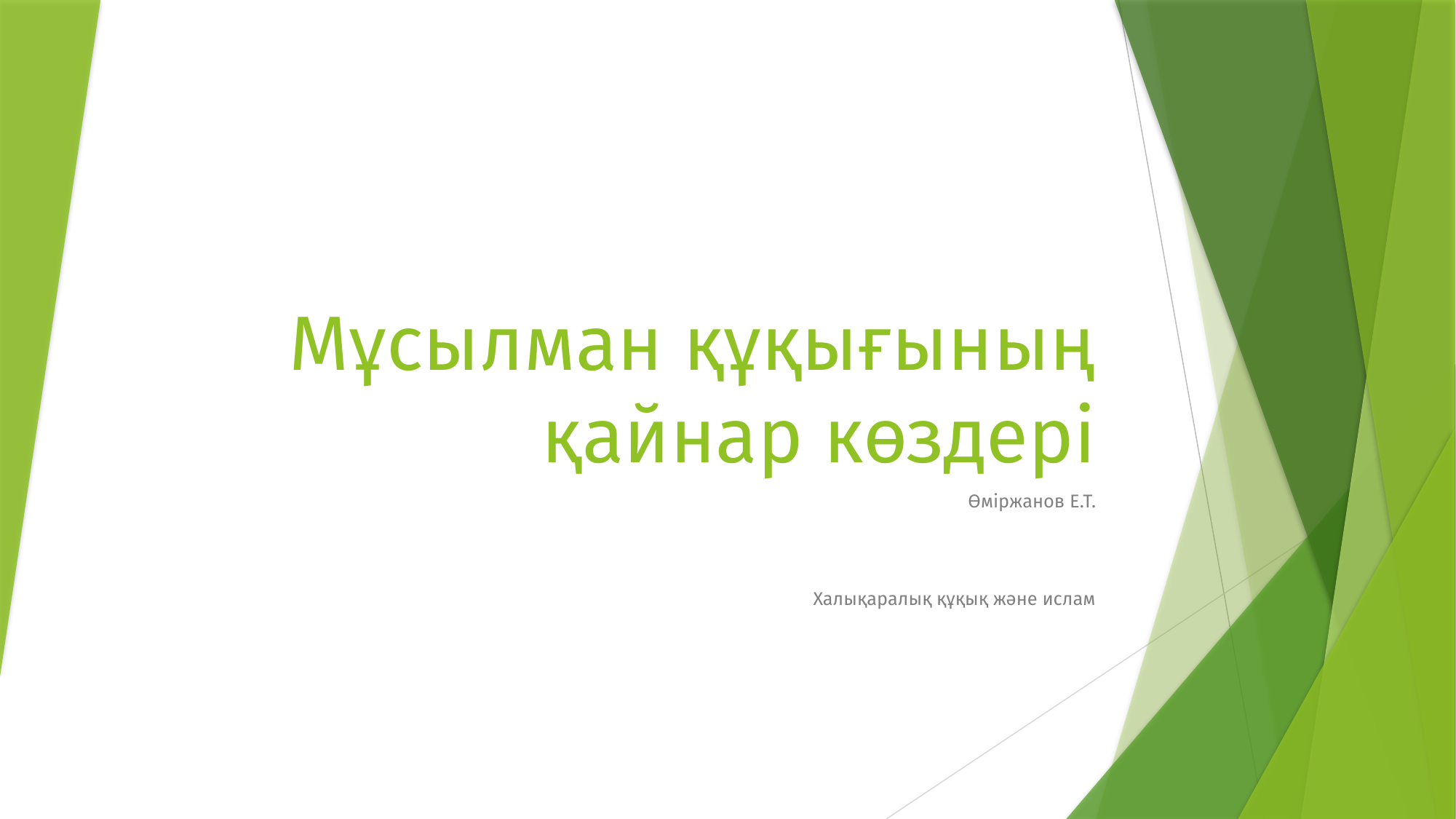

# Мұсылман құқығының қайнар көздері
Өміржанов Е.Т.

Халықаралық құқық және ислам